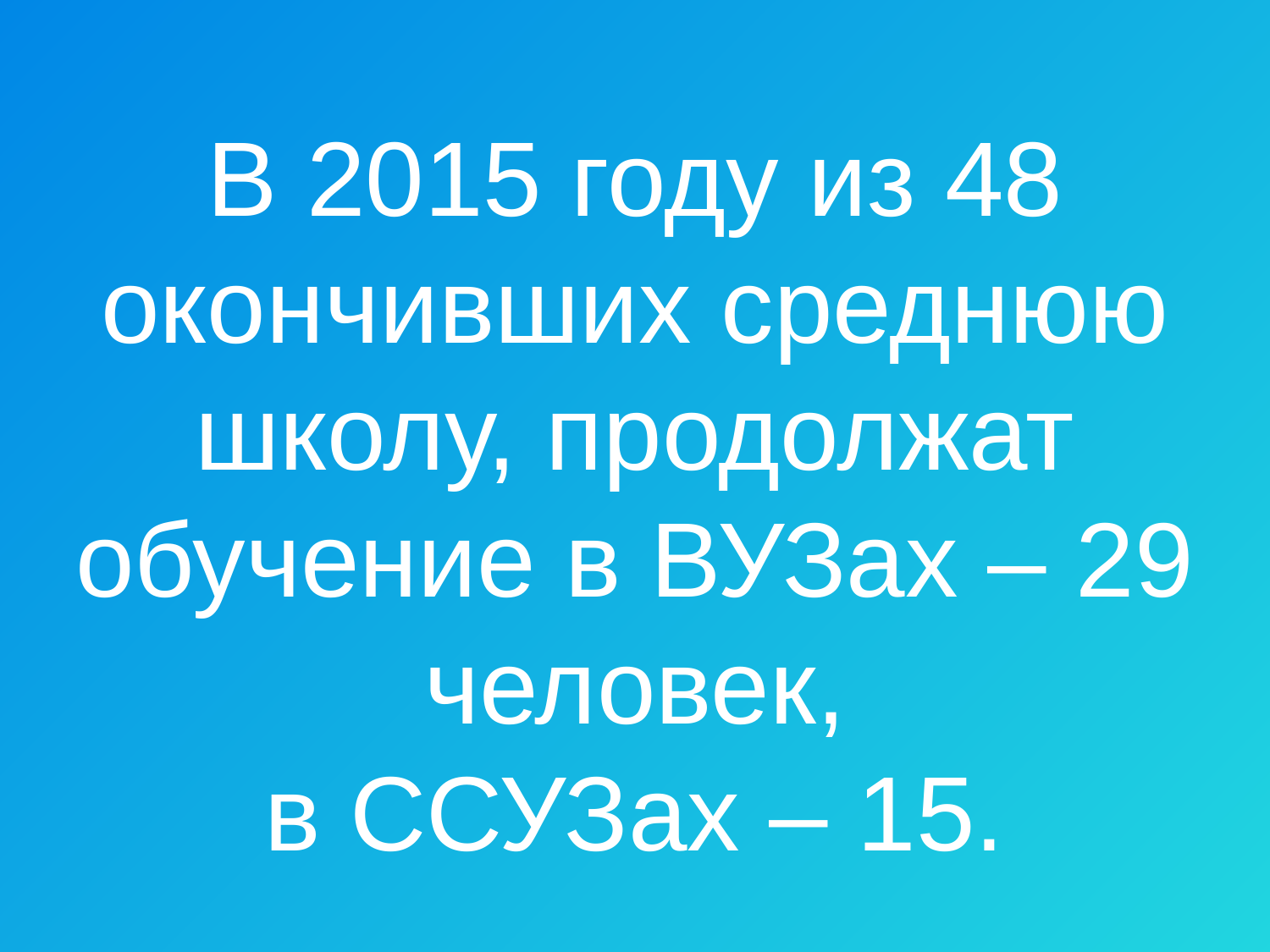

В 2015 году из 48 окончивших среднюю школу, продолжат обучение в ВУЗах – 29 человек,
в ССУЗах – 15.